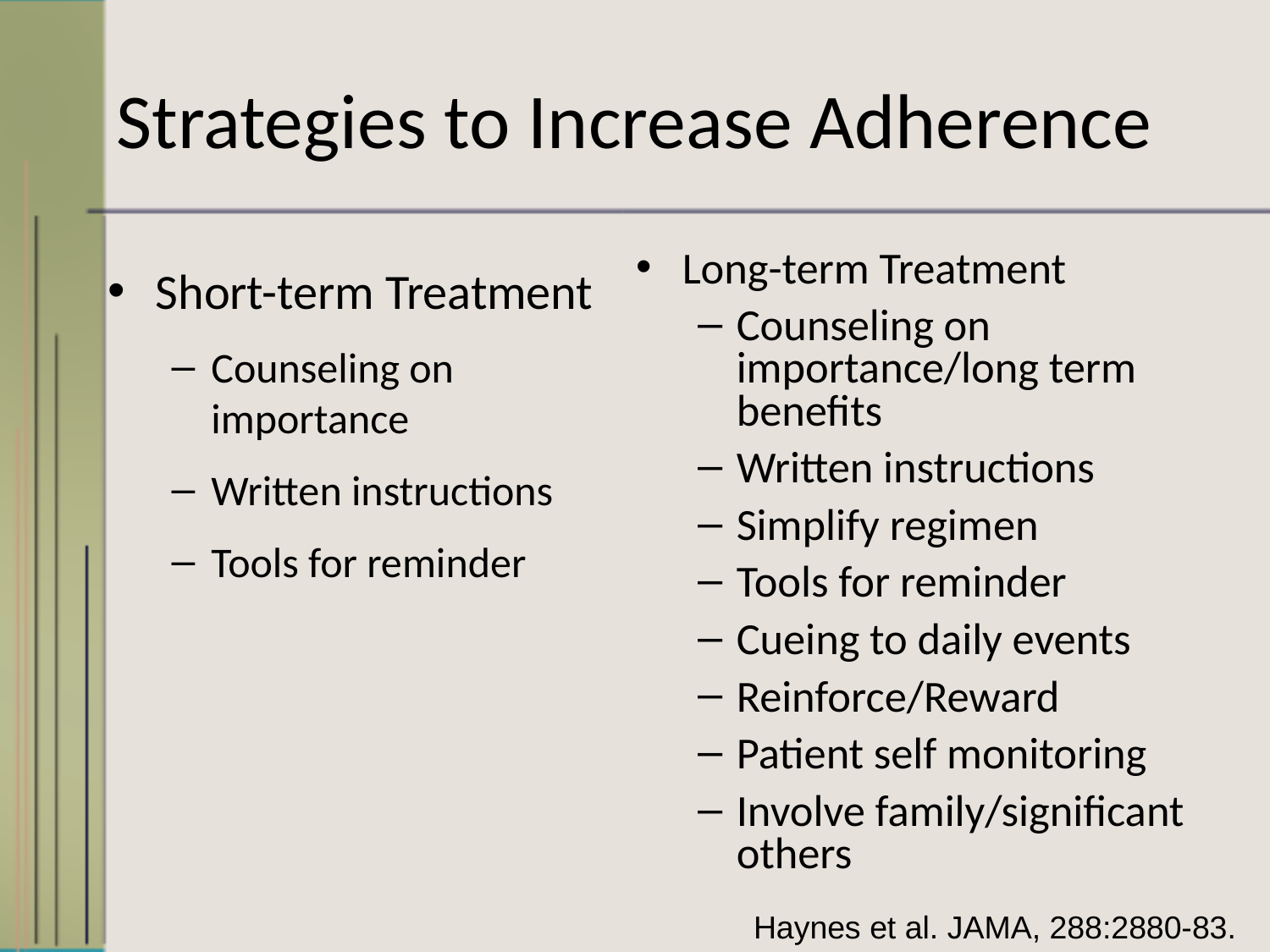

# Strategies to Increase Adherence
Long-term Treatment
Counseling on importance/long term benefits
Written instructions
Simplify regimen
Tools for reminder
Cueing to daily events
Reinforce/Reward
Patient self monitoring
Involve family/significant others

Short-term Treatment
Counseling on importance
Written instructions
Tools for reminder
Haynes et al. JAMA, 288:2880-83.